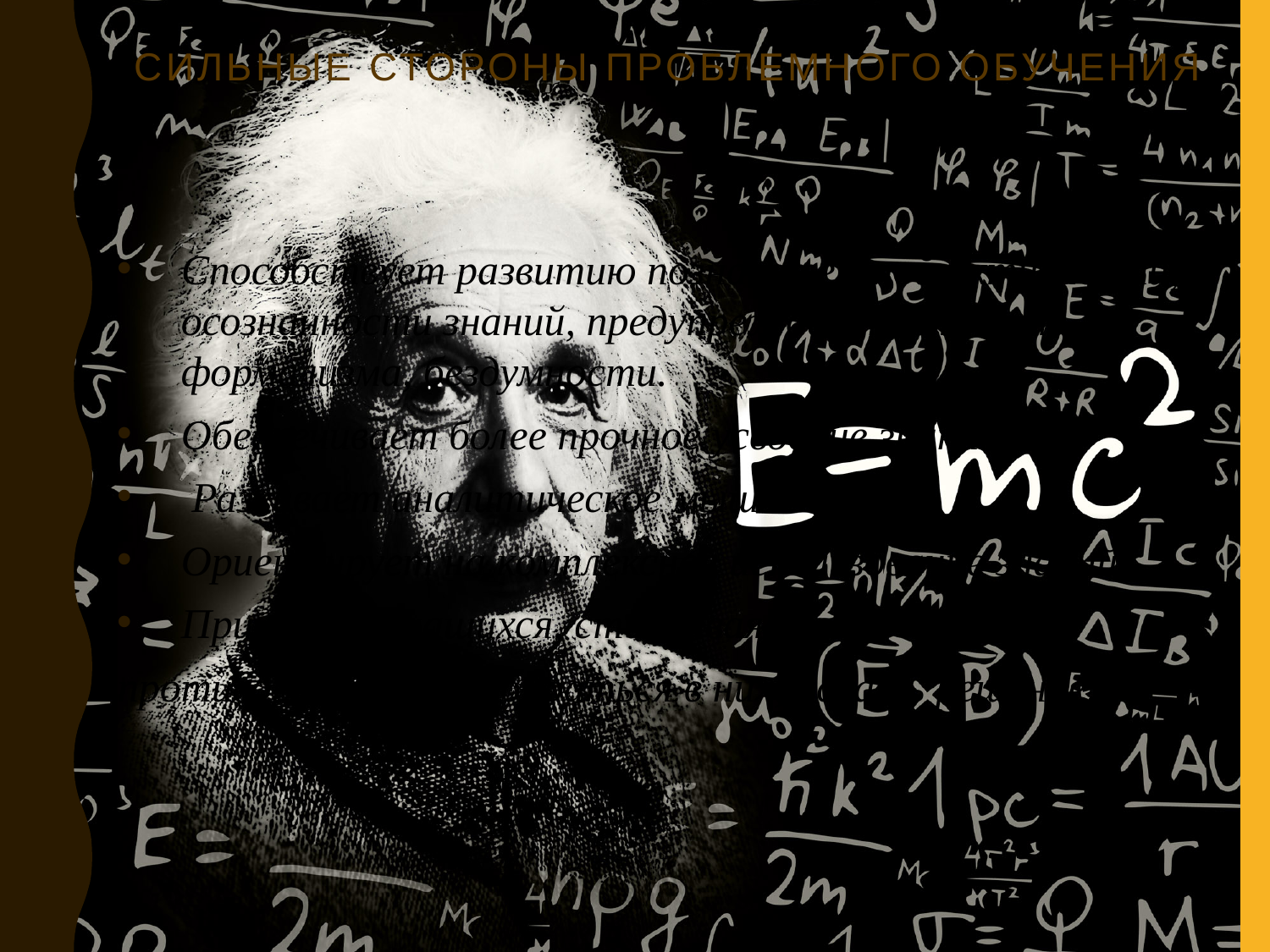

СИЛЬНЫЕ стороны проблемного обучения
Способствует развитию познавательной активности, осознанности знаний, предупреждает появление формализма, бездумности.
Обеспечивает более прочное усвоение знаний.
 Развивает аналитическое мышление.
Ориентирует на комплексное использование знаний.
Приучает  учащихся, сталкиваясь с
противоречиями, разбираться в них, искать решение.